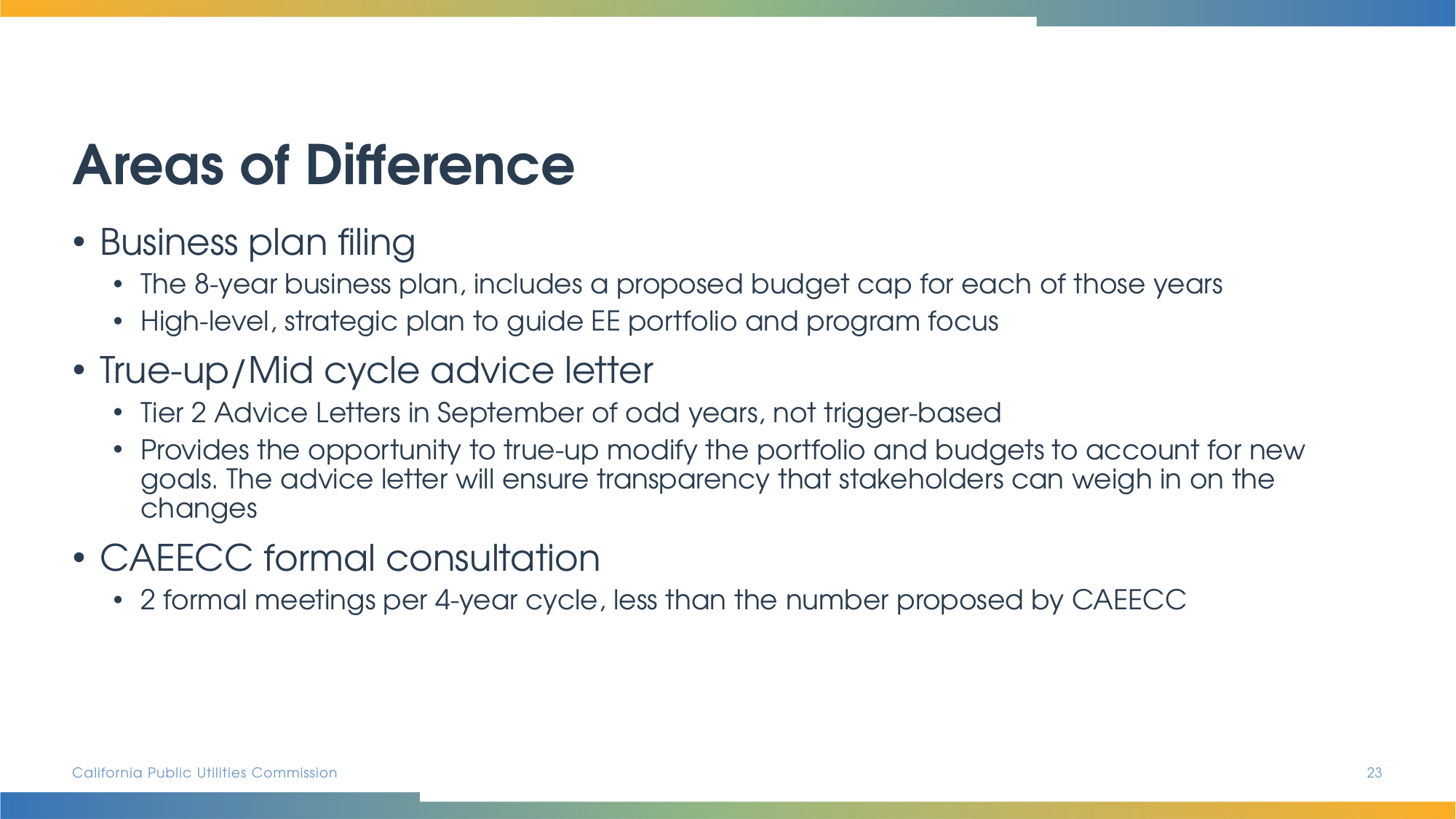

# Areas of Difference
Business plan filing
The 8-year business plan, includes a proposed budget cap for each of those years
High-level, strategic plan to guide EE portfolio and program focus
True-up/Mid cycle advice letter
Tier 2 Advice Letters in September of odd years, not trigger-based
Provides the opportunity to true-up modify the portfolio and budgets to account for new goals. The advice letter will ensure transparency that stakeholders can weigh in on the changes
CAEECC formal consultation
2 formal meetings per 4-year cycle, less than the number proposed by CAEECC
23